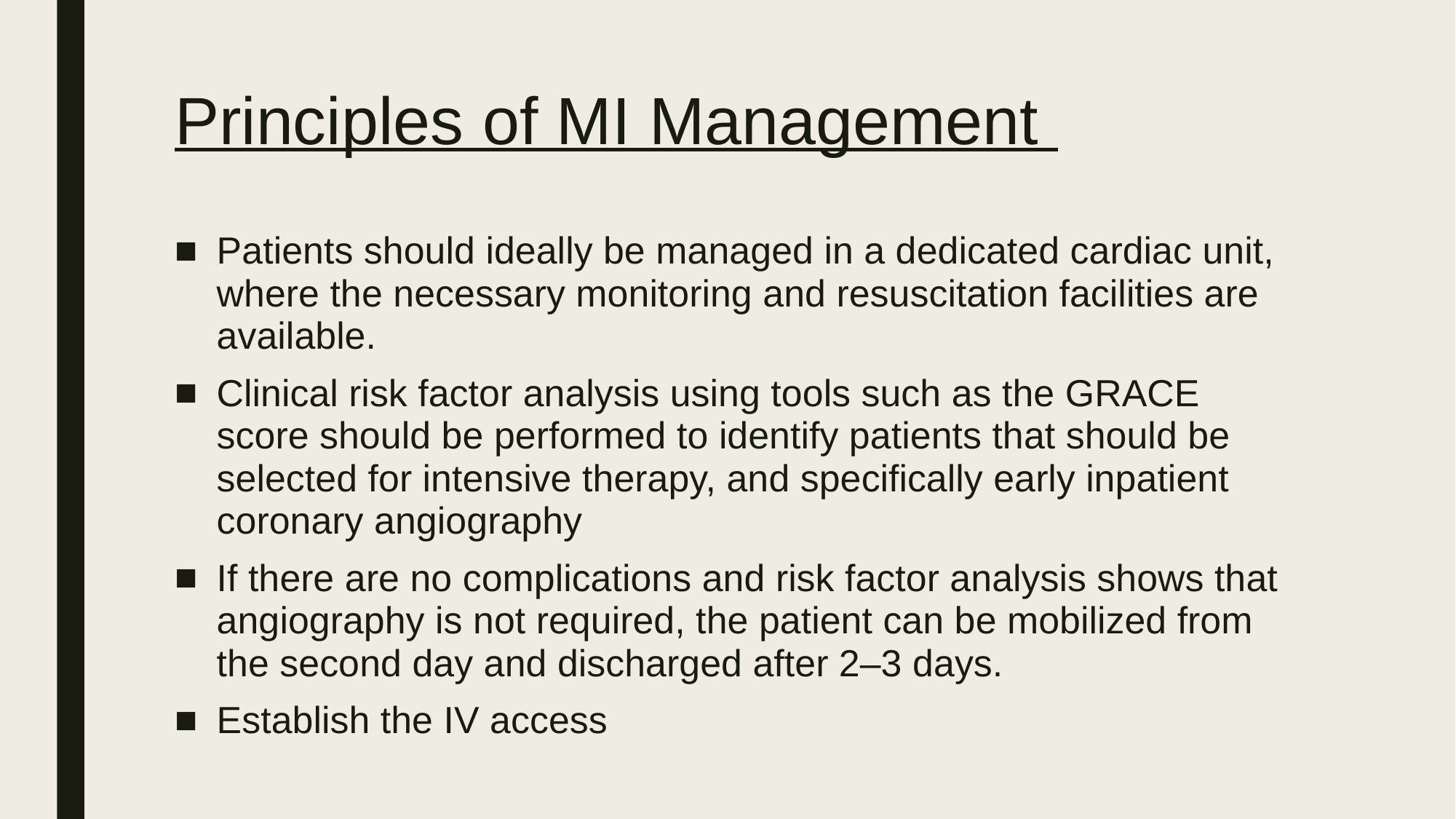

# Principles of MI Management
Patients should ideally be managed in a dedicated cardiac unit, where the necessary monitoring and resuscitation facilities are available.
Clinical risk factor analysis using tools such as the GRACE score should be performed to identify patients that should be selected for intensive therapy, and specifically early inpatient coronary angiography
If there are no complications and risk factor analysis shows that angiography is not required, the patient can be mobilized from the second day and discharged after 2–3 days.
Establish the IV access